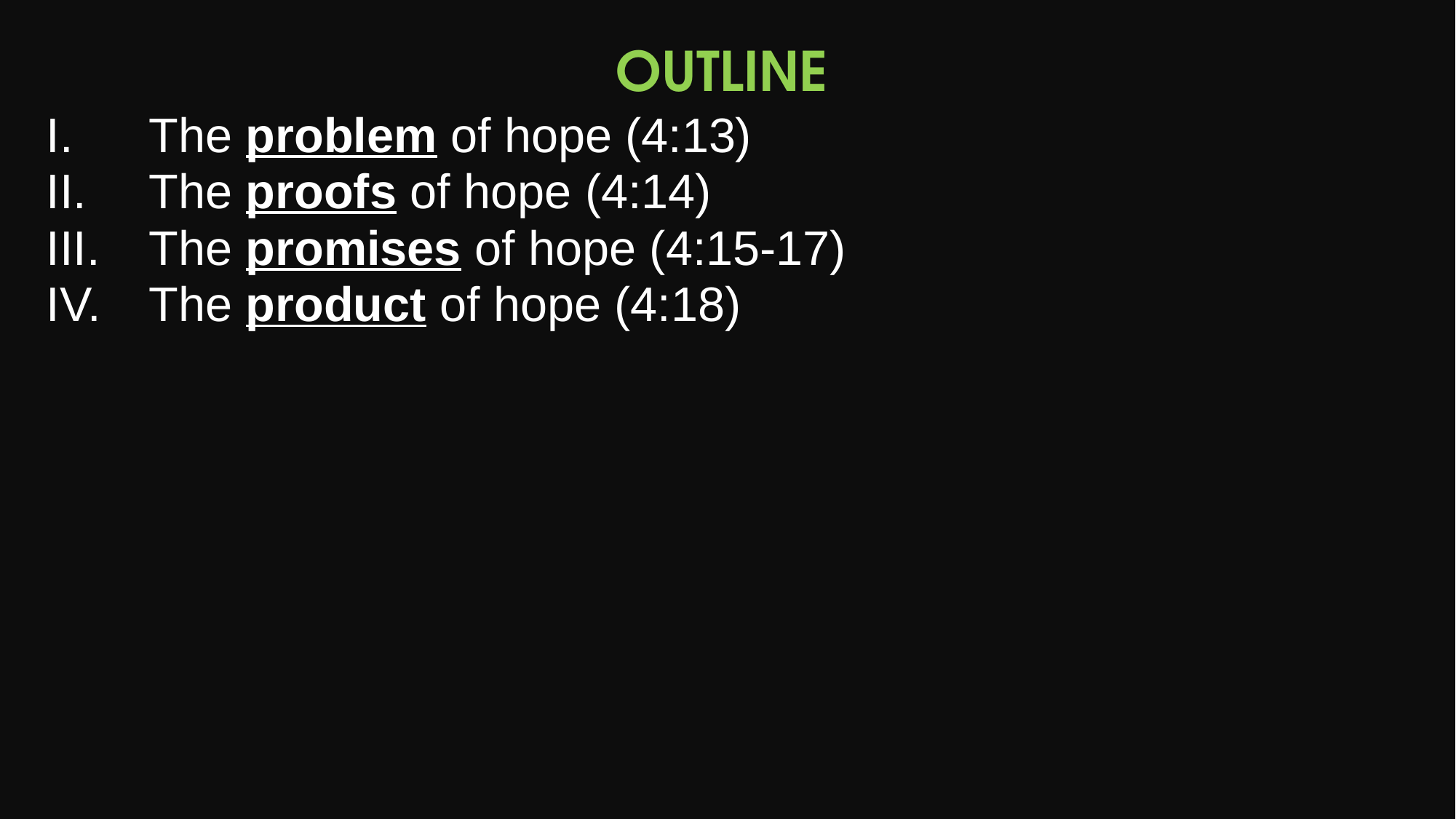

Outline
The problem of hope (4:13)
The proofs of hope (4:14)
The promises of hope (4:15-17)
The product of hope (4:18)